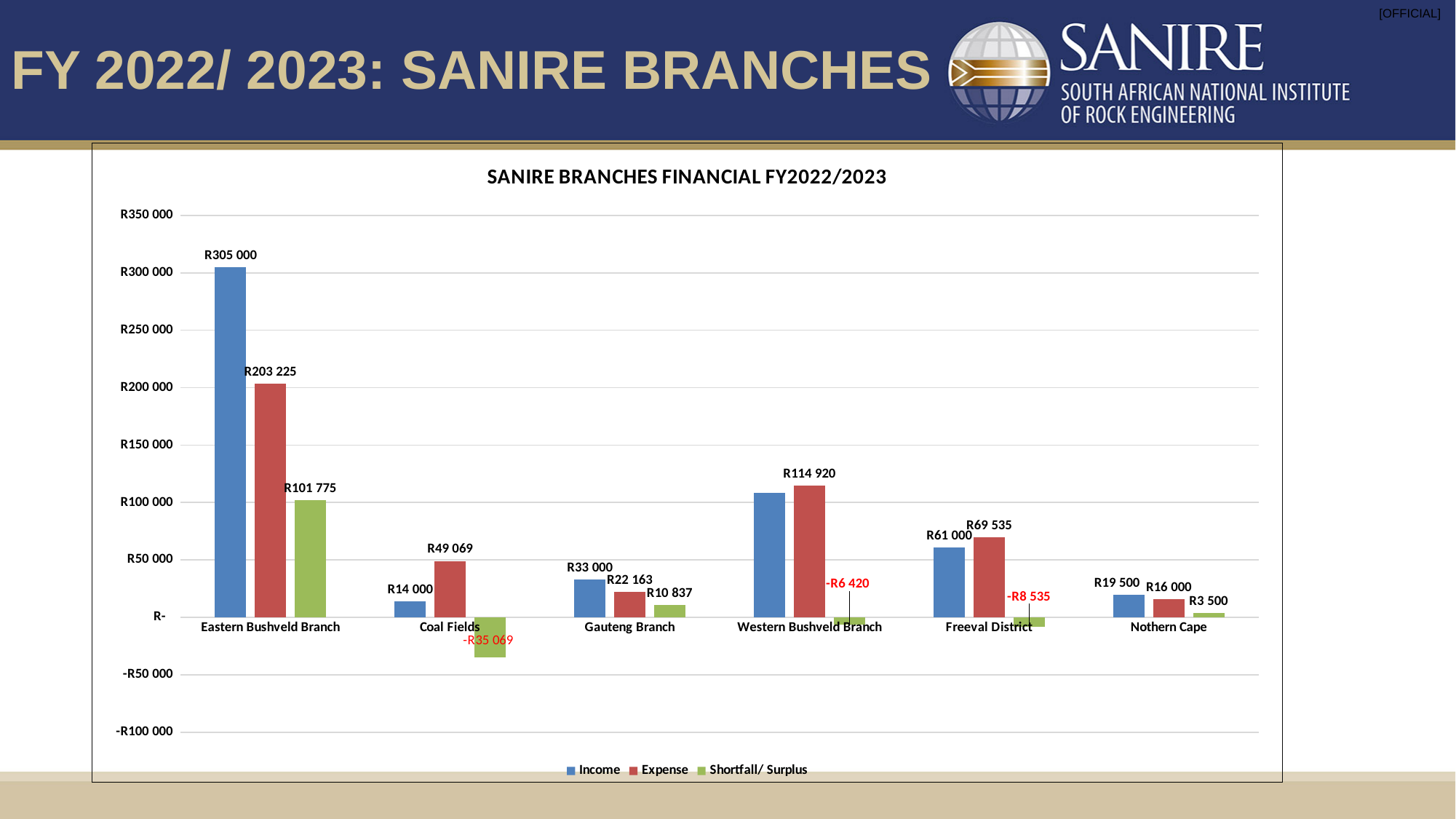

# FY 2022/ 2023: SANIRE BRANCHES

### Chart: SANIRE BRANCHES FINANCIAL FY2022/2023

| Category | Income | Expense | Shortfall/ Surplus |
|---|---|---|---|
| Eastern Bushveld Branch | 305000.0 | 203225.0 | 101775.0 |
| Coal Fields | 14000.0 | 49069.0 | -35069.0 |
| Gauteng Branch | 33000.0 | 22163.0 | 10837.0 |
| Western Bushveld Branch | 108500.0 | 114920.0 | -6420.0 |
| Freeval District | 61000.0 | 69535.0 | -8535.0 |
| Nothern Cape | 19500.0 | 16000.0 | 3500.0 |